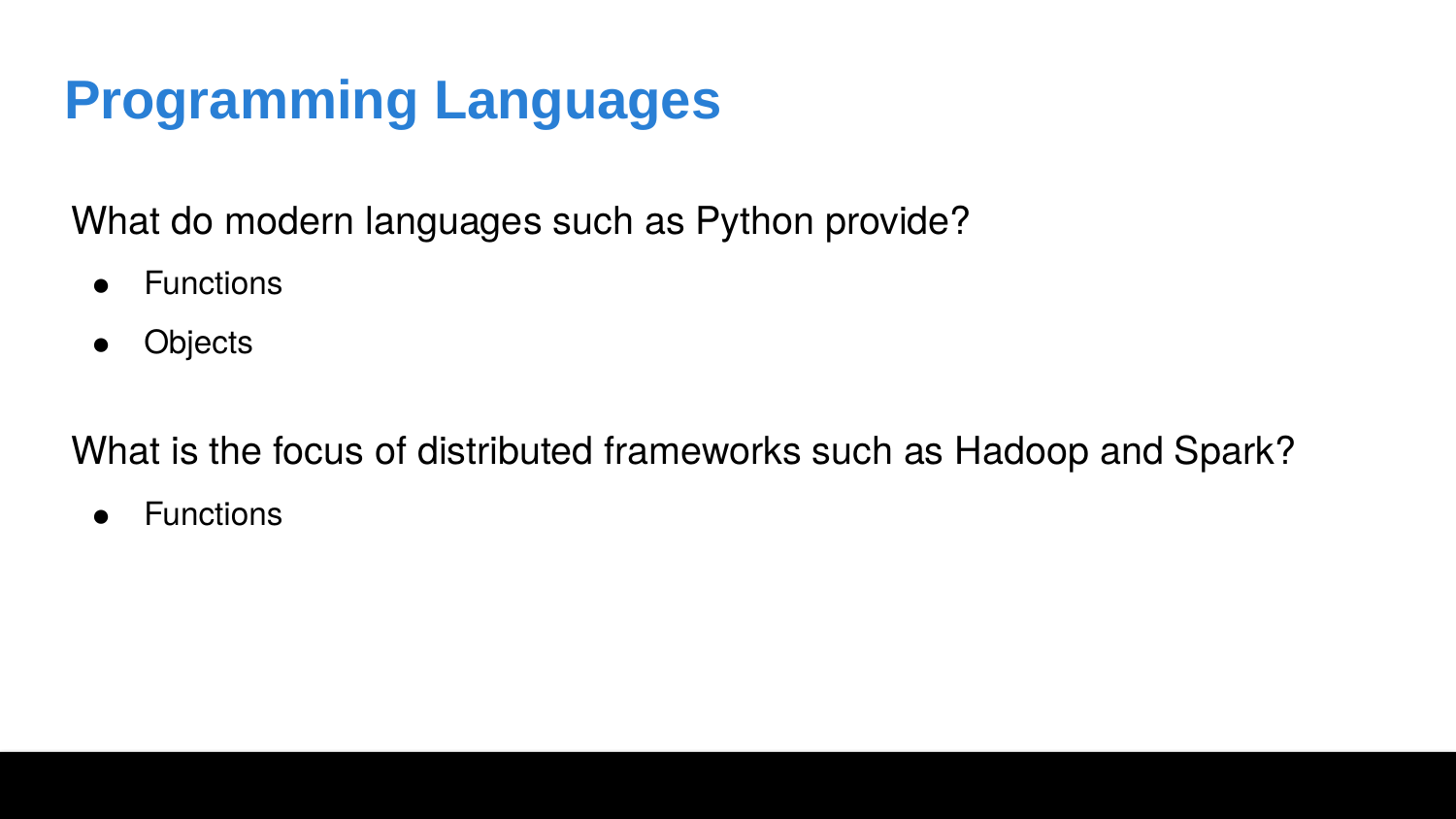

# Programming Languages
What do modern languages such as Python provide?
Functions
Objects
What is the focus of distributed frameworks such as Hadoop and Spark?
Functions